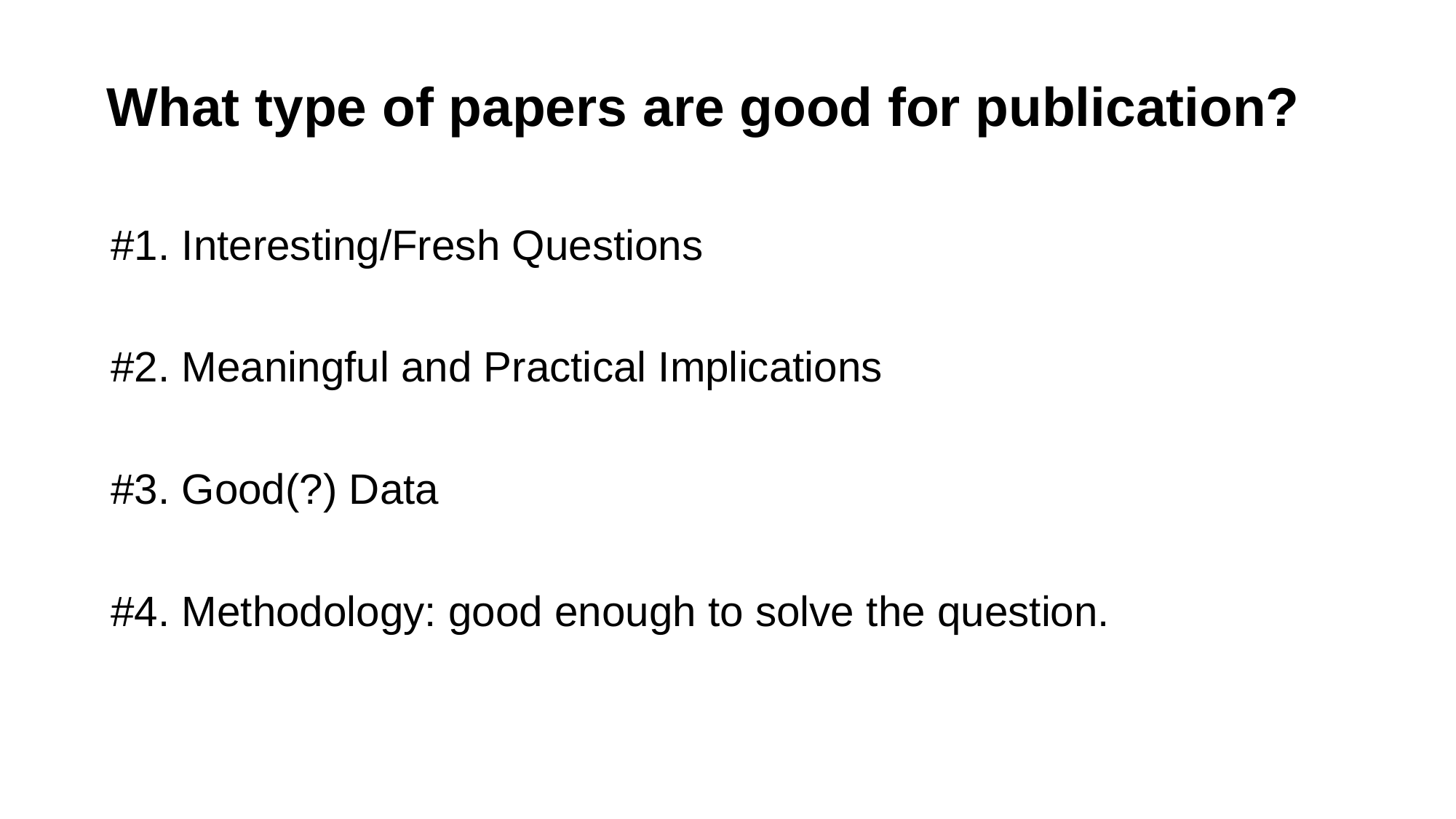

# What type of papers are good for publication?
#1. Interesting/Fresh Questions

#2. Meaningful and Practical Implications

#3. Good(?) Data

#4. Methodology: good enough to solve the question.